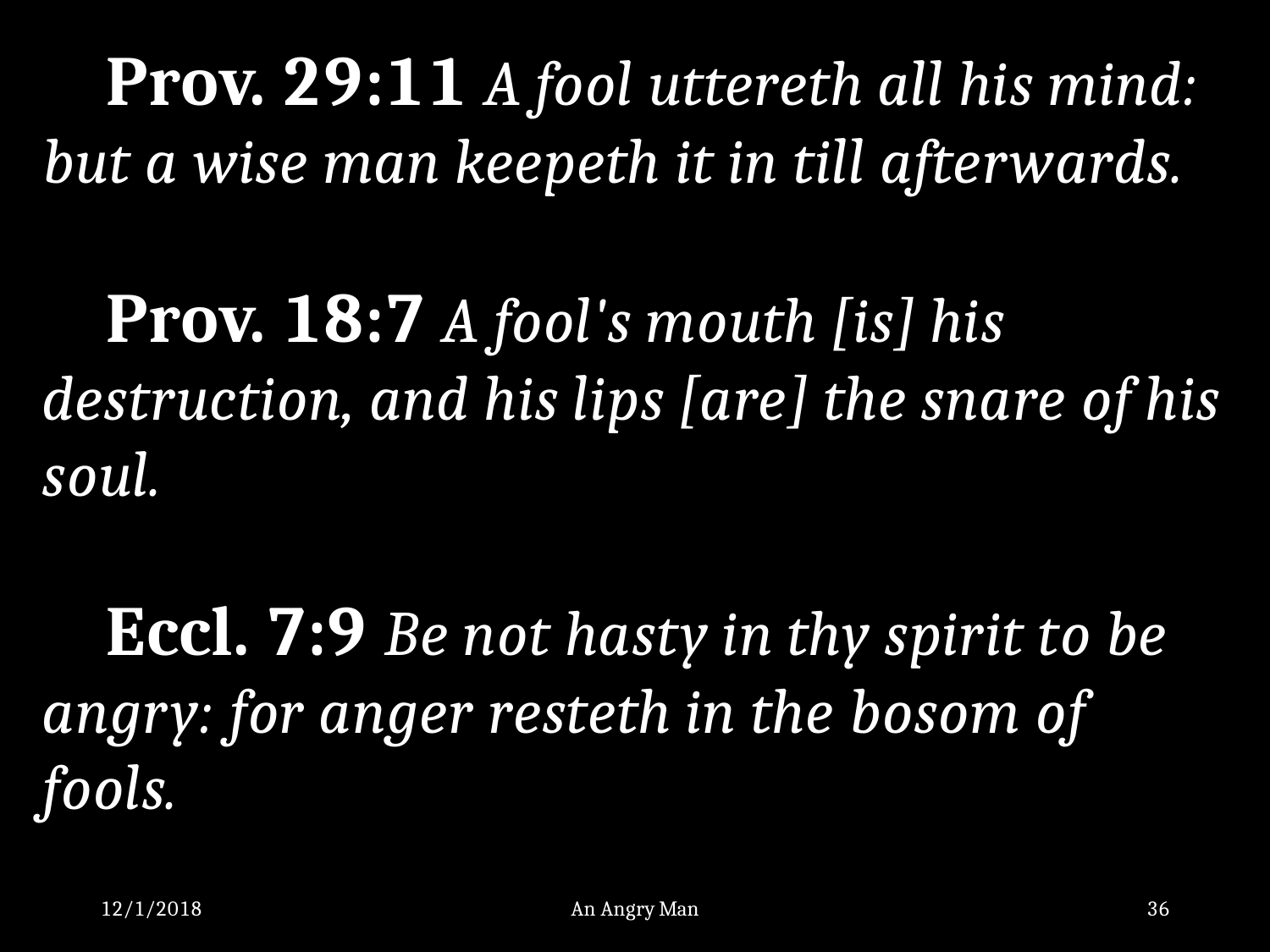

Prov. 29:11 A fool uttereth all his mind: but a wise man keepeth it in till afterwards.

Prov. 18:7 A fool's mouth [is] his destruction, and his lips [are] the snare of his soul.

Eccl. 7:9 Be not hasty in thy spirit to be angry: for anger resteth in the bosom of fools.
12/1/2018
An Angry Man
36